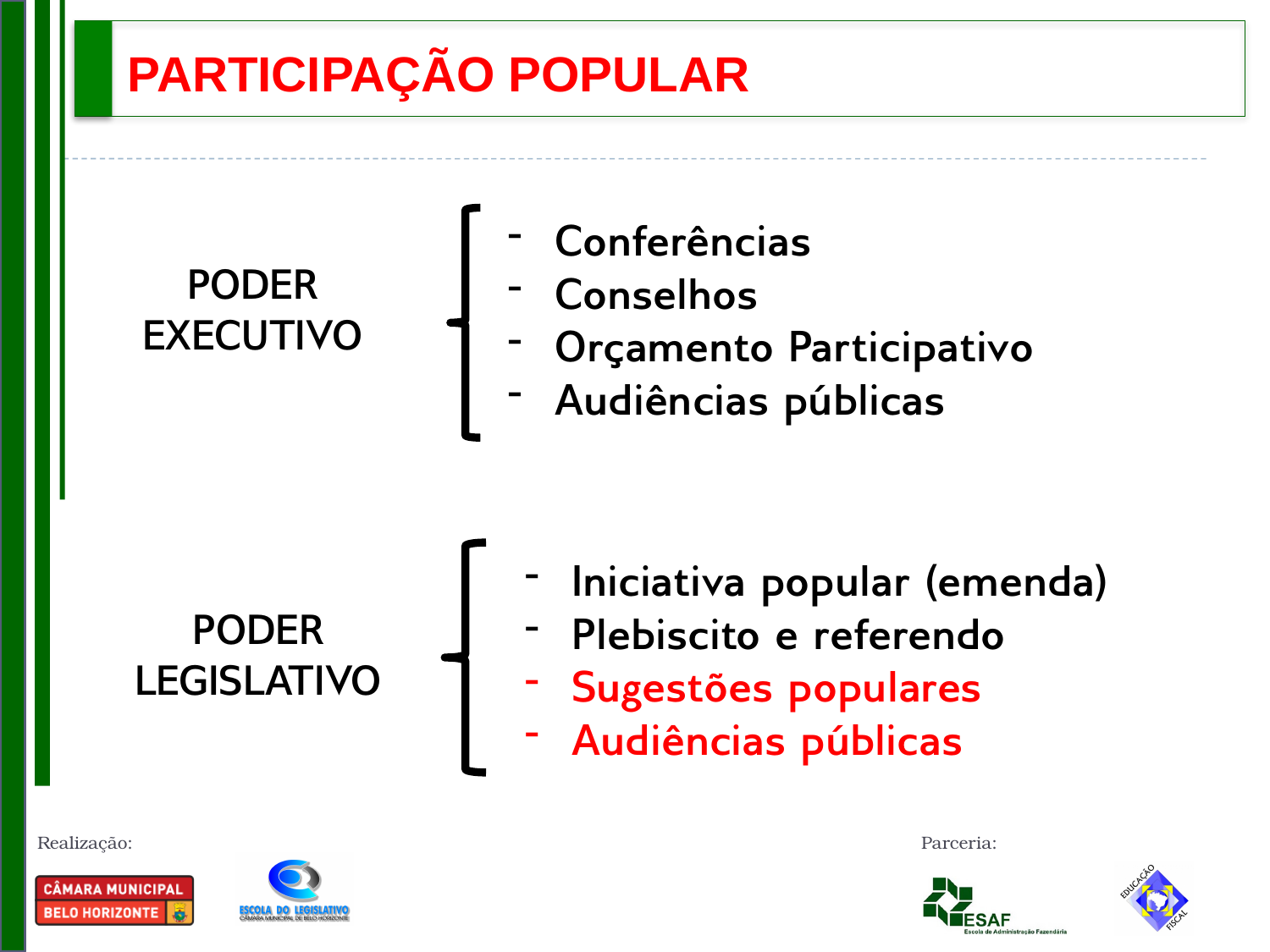

# PARTICIPAÇÃO POPULAR
Conferências
Conselhos
Orçamento Participativo
Audiências públicas

PODER
EXECUTIVO

Iniciativa popular (emenda)
Plebiscito e referendo
Sugestões populares
Audiências públicas
PODER
LEGISLATIVO